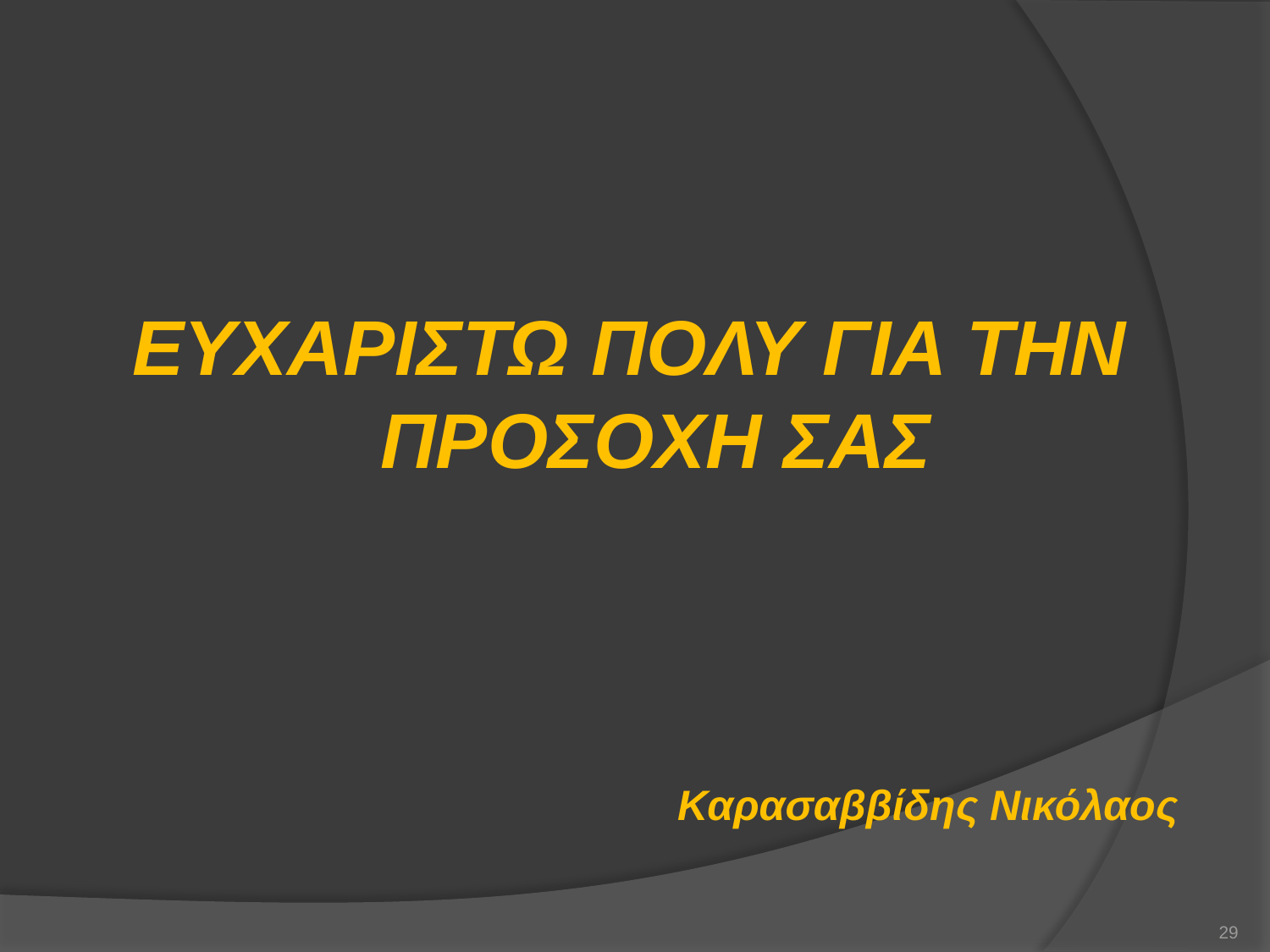

ΕΥΧΑΡΙΣΤΩ ΠΟΛΥ ΓΙΑ ΤΗΝ ΠΡΟΣΟΧΗ ΣΑΣ

Καρασαββίδης Νικόλαος
29